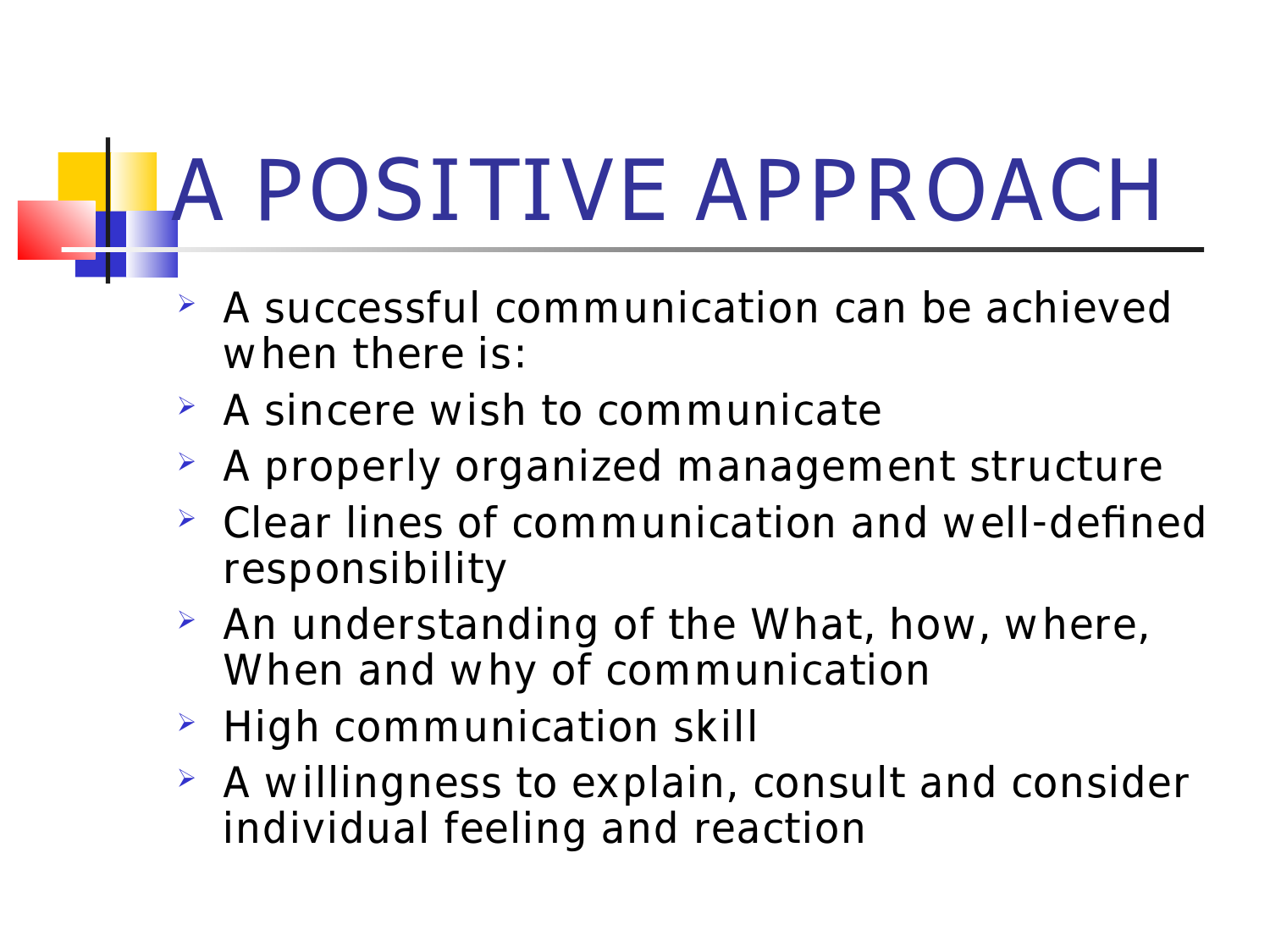

A POSITIVE APPROACH
A successful communication can be achieved when there is:
A sincere wish to communicate
A properly organized management structure
Clear lines of communication and well-defined responsibility
An understanding of the What, how, where, When and why of communication
High communication skill
A willingness to explain, consult and consider individual feeling and reaction